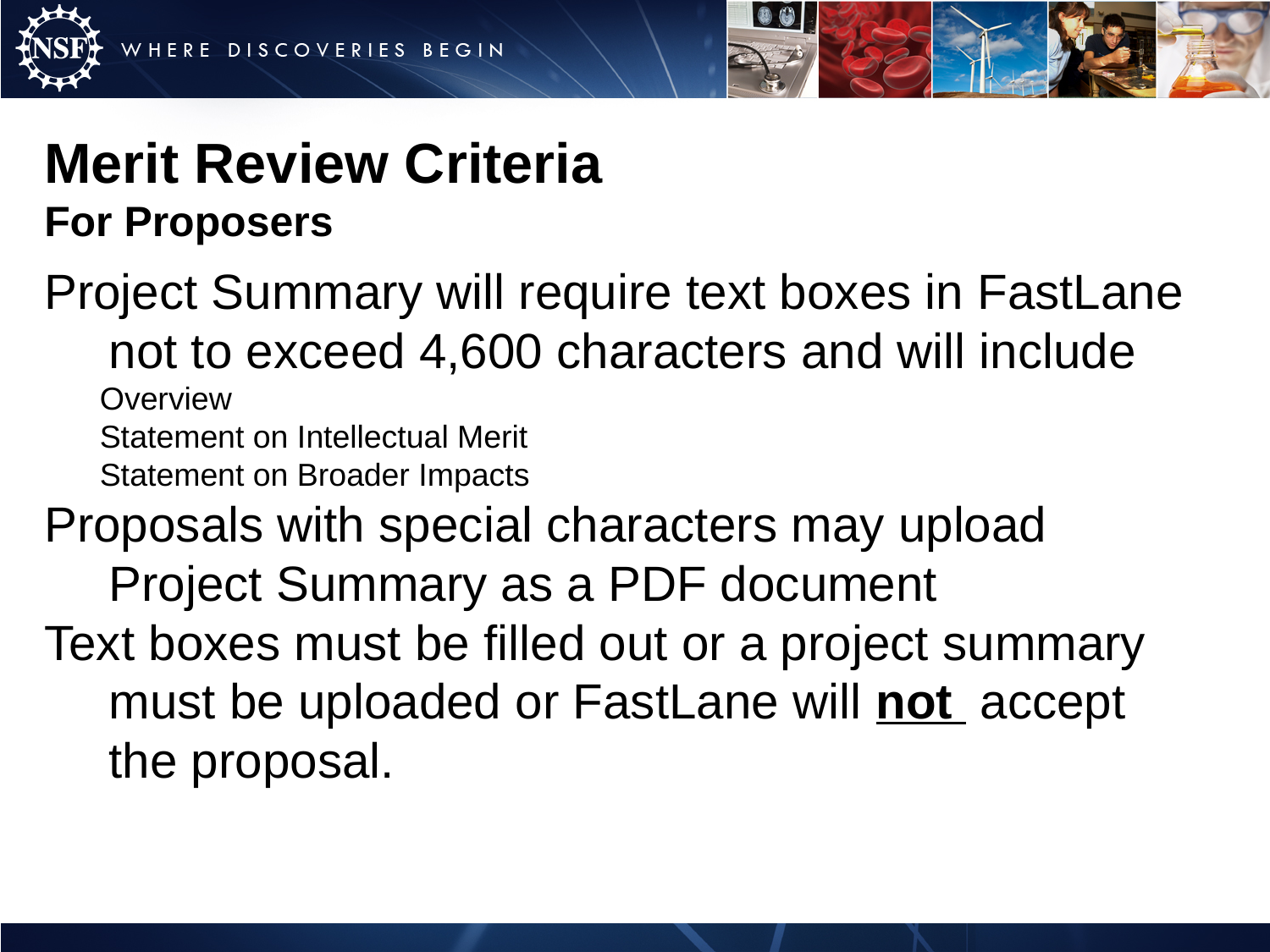

Merit Review Criteria
For Proposers
Project Summary will require text boxes in FastLane not to exceed 4,600 characters and will include
Overview
Statement on Intellectual Merit
Statement on Broader Impacts
Proposals with special characters may upload Project Summary as a PDF document
Text boxes must be filled out or a project summary must be uploaded or FastLane will not  accept the proposal.